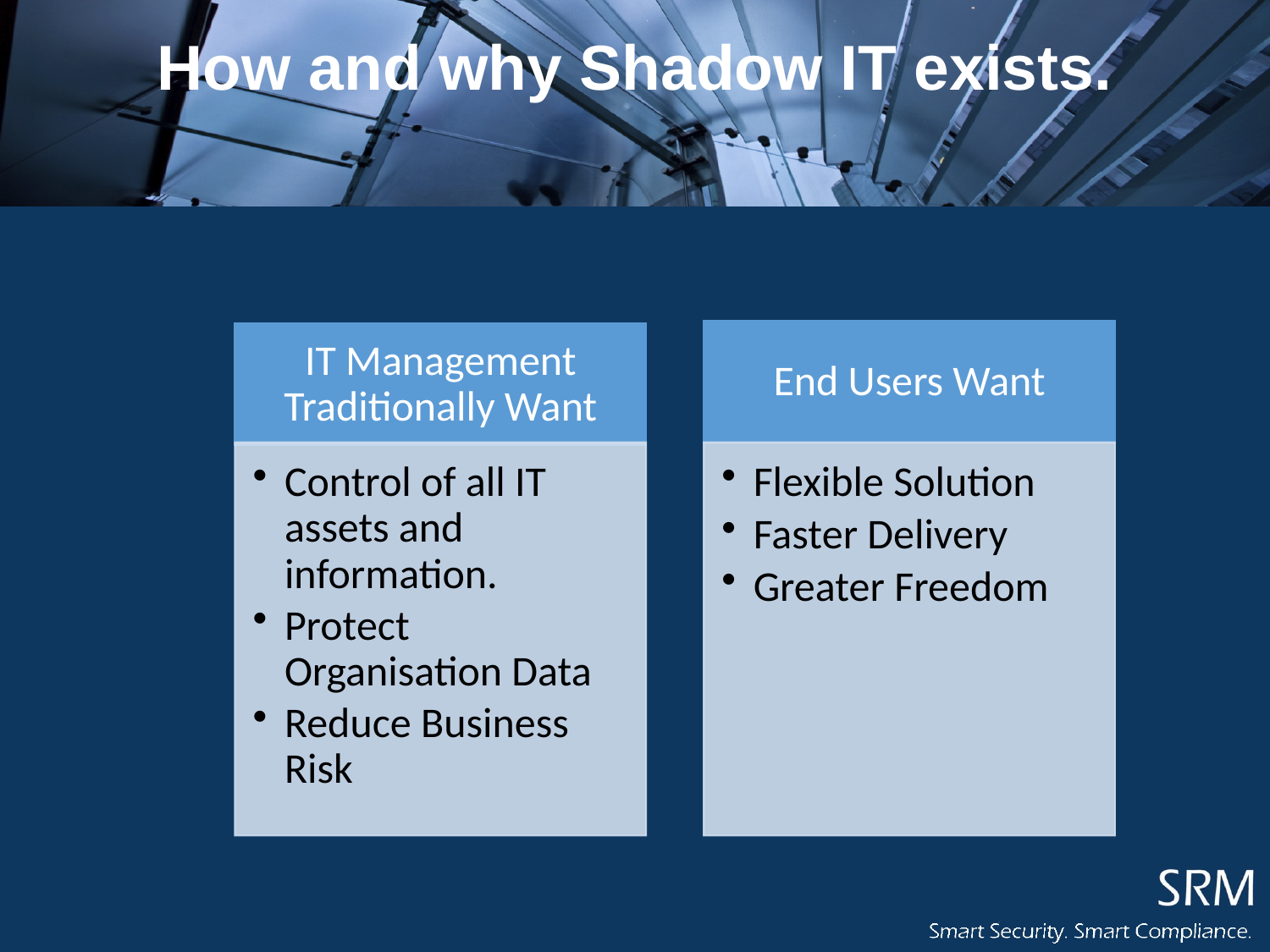

# How and why Shadow IT exists.

IT Management Traditionally Want
Control of all IT assets and information.
Protect Organisation Data
Reduce Business Risk
End Users Want
Flexible Solution
Faster Delivery
Greater Freedom